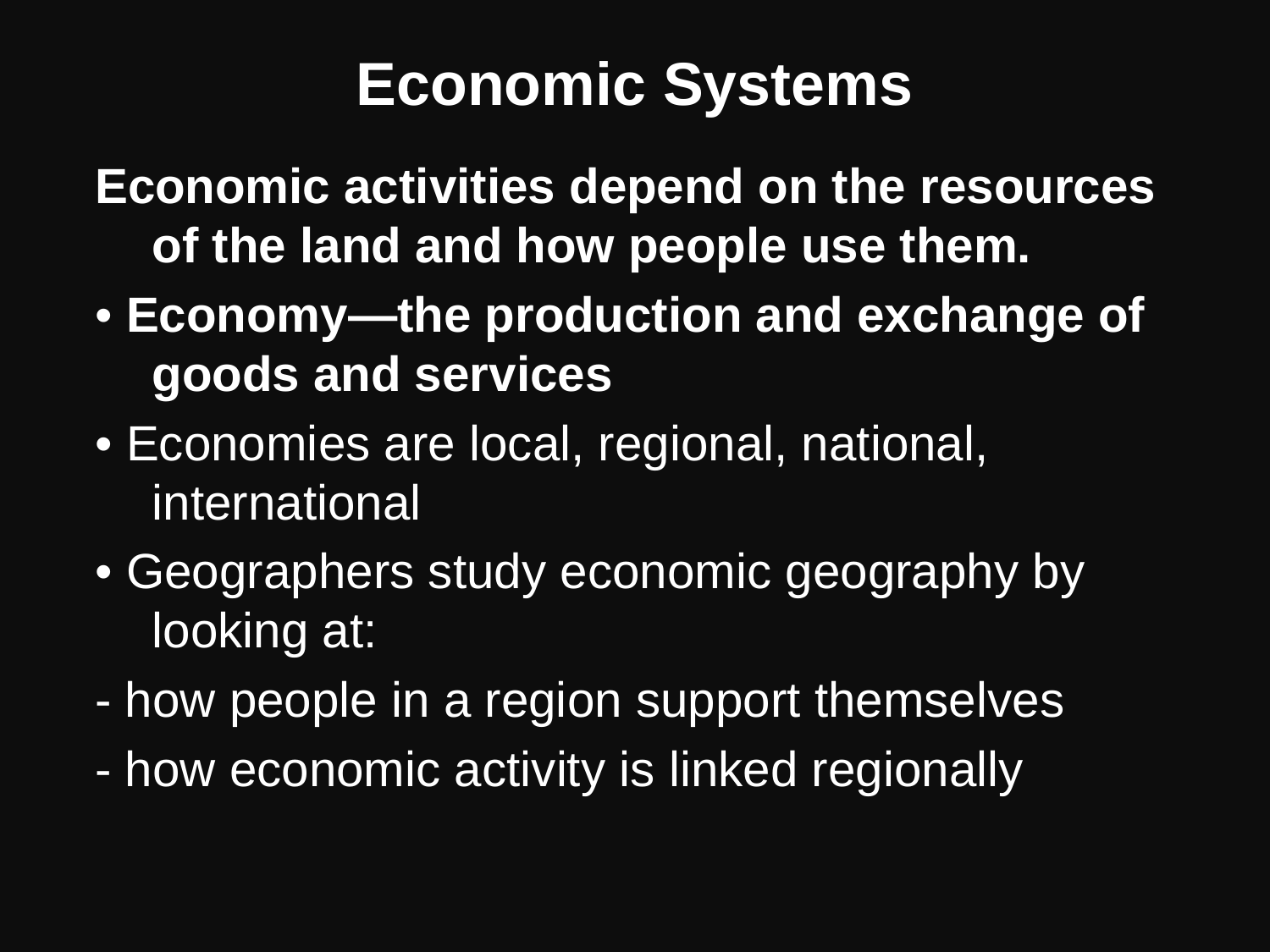

# Economic Systems
Economic activities depend on the resources of the land and how people use them.
• Economy—the production and exchange of goods and services
• Economies are local, regional, national, international
• Geographers study economic geography by looking at:
- how people in a region support themselves
- how economic activity is linked regionally